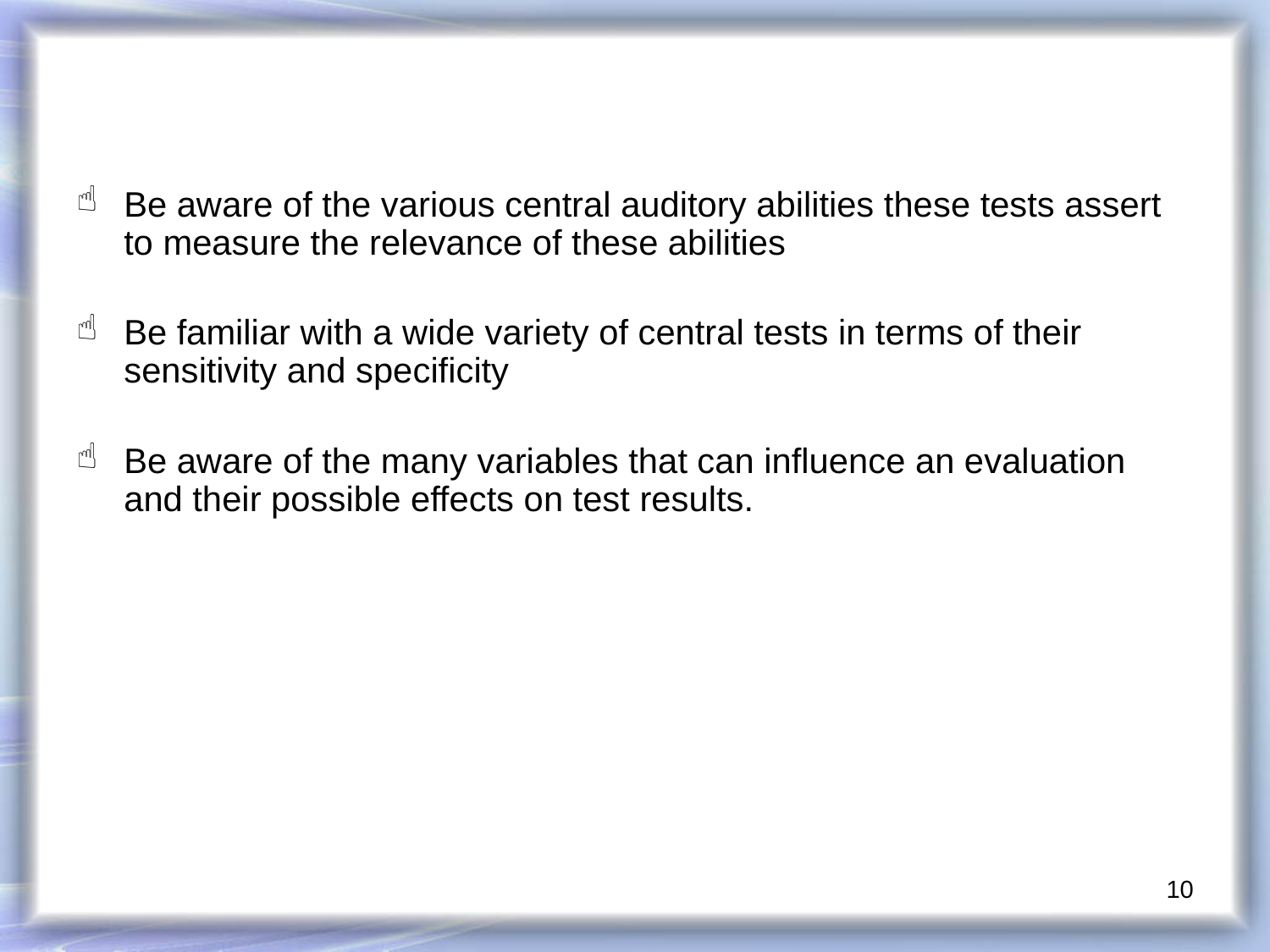

Be aware of the various central auditory abilities these tests assert to measure the relevance of these abilities

Be familiar with a wide variety of central tests in terms of their sensitivity and specificity

Be aware of the many variables that can influence an evaluation and their possible effects on test results.

10